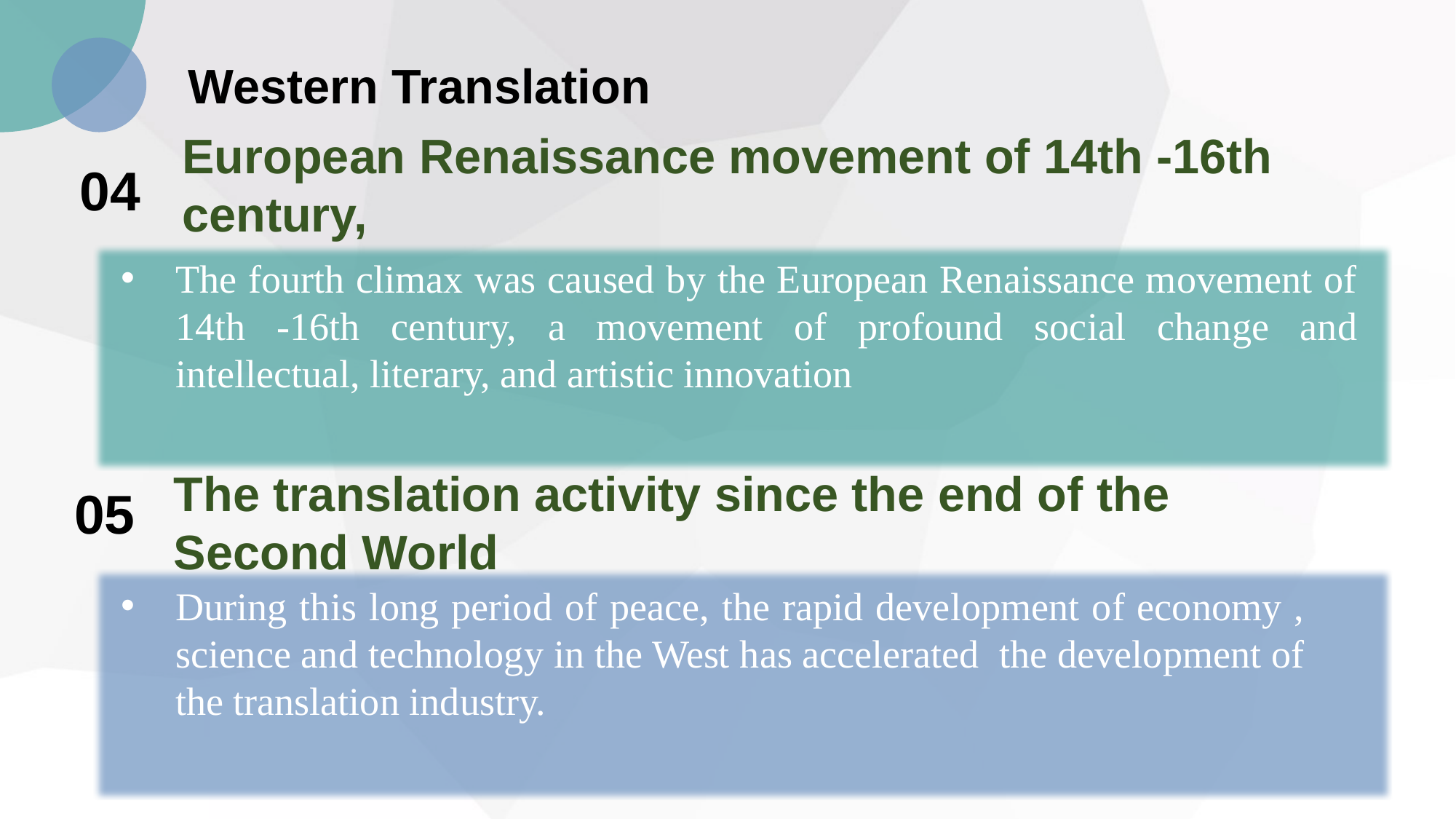

Western Translation
European Renaissance movement of 14th -16th century,
04

The fourth climax was caused by the European Renaissance movement of 14th -16th century, a movement of profound social change and intellectual, literary, and artistic innovation

The translation activity since the end of the Second World
05

During this long period of peace, the rapid development of economy , science and technology in the West has accelerated  the development of the translation industry.